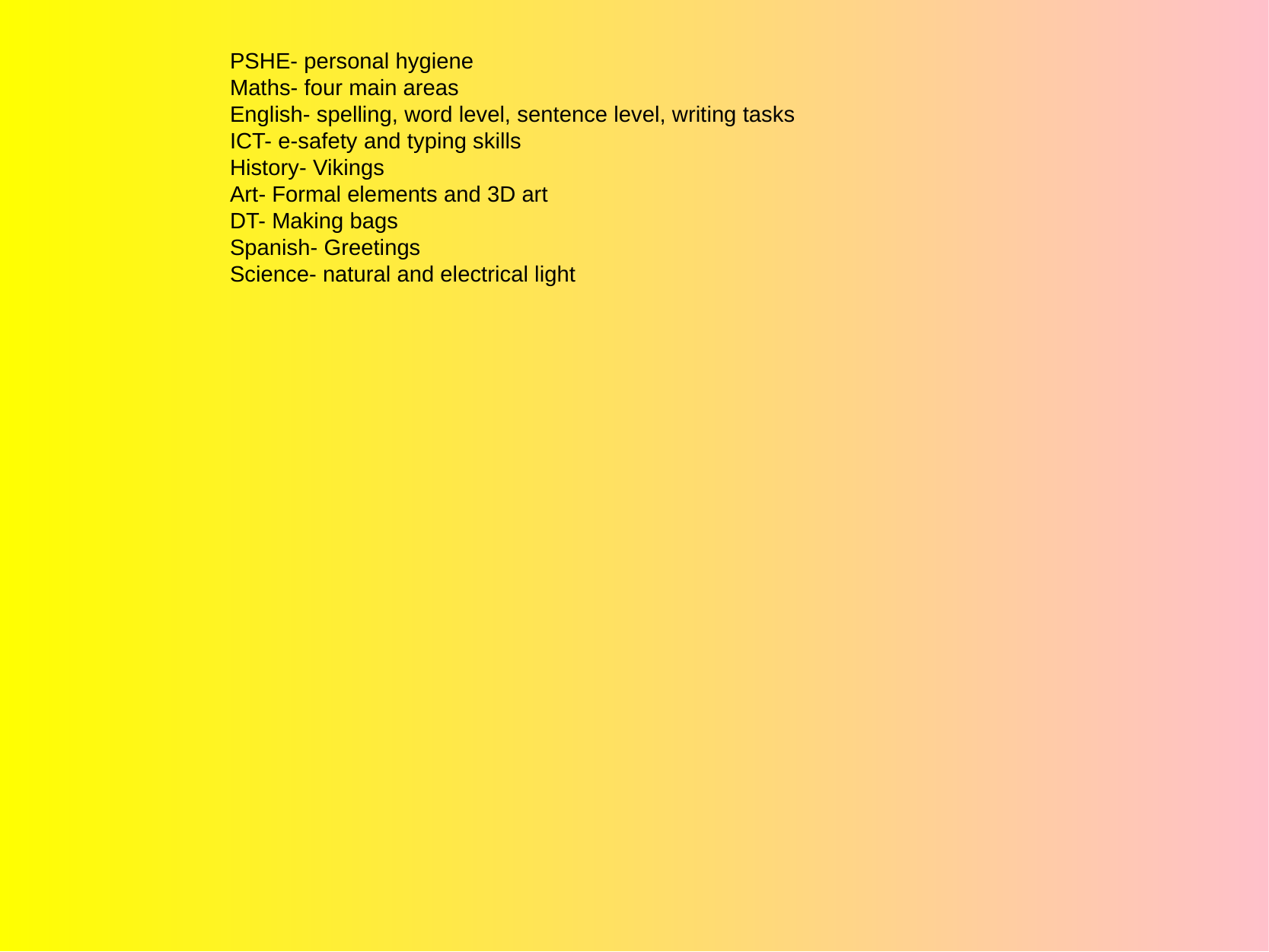

PSHE- personal hygiene
Maths- four main areas
English- spelling, word level, sentence level, writing tasks
ICT- e-safety and typing skills
History- Vikings
Art- Formal elements and 3D art
DT- Making bags
Spanish- Greetings
Science- natural and electrical light